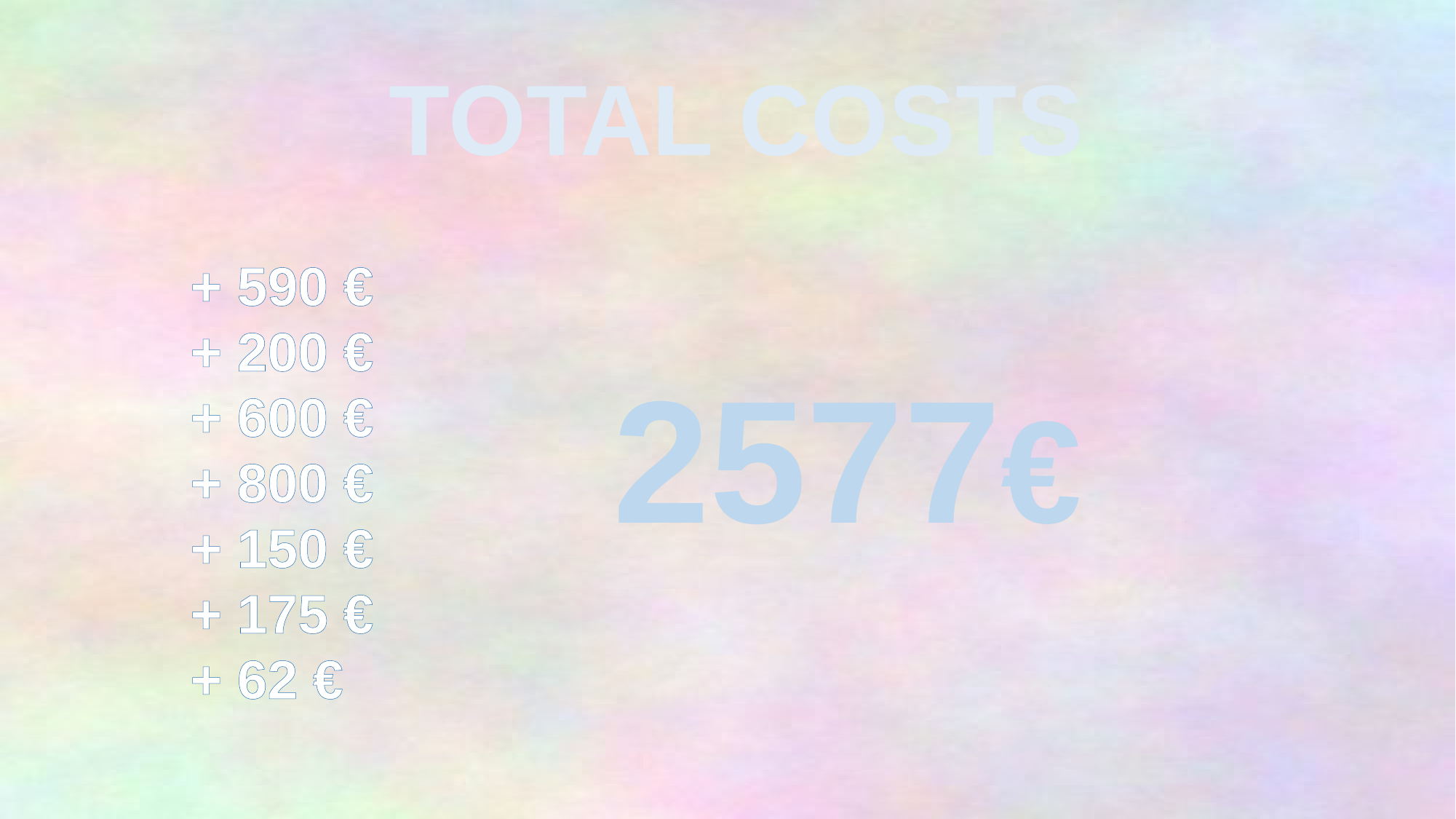

TOTAL COSTS
+ 590 €
+ 200 €
+ 600 €
+ 800 €
+ 150 €
+ 175 €
+ 62 €
2577€